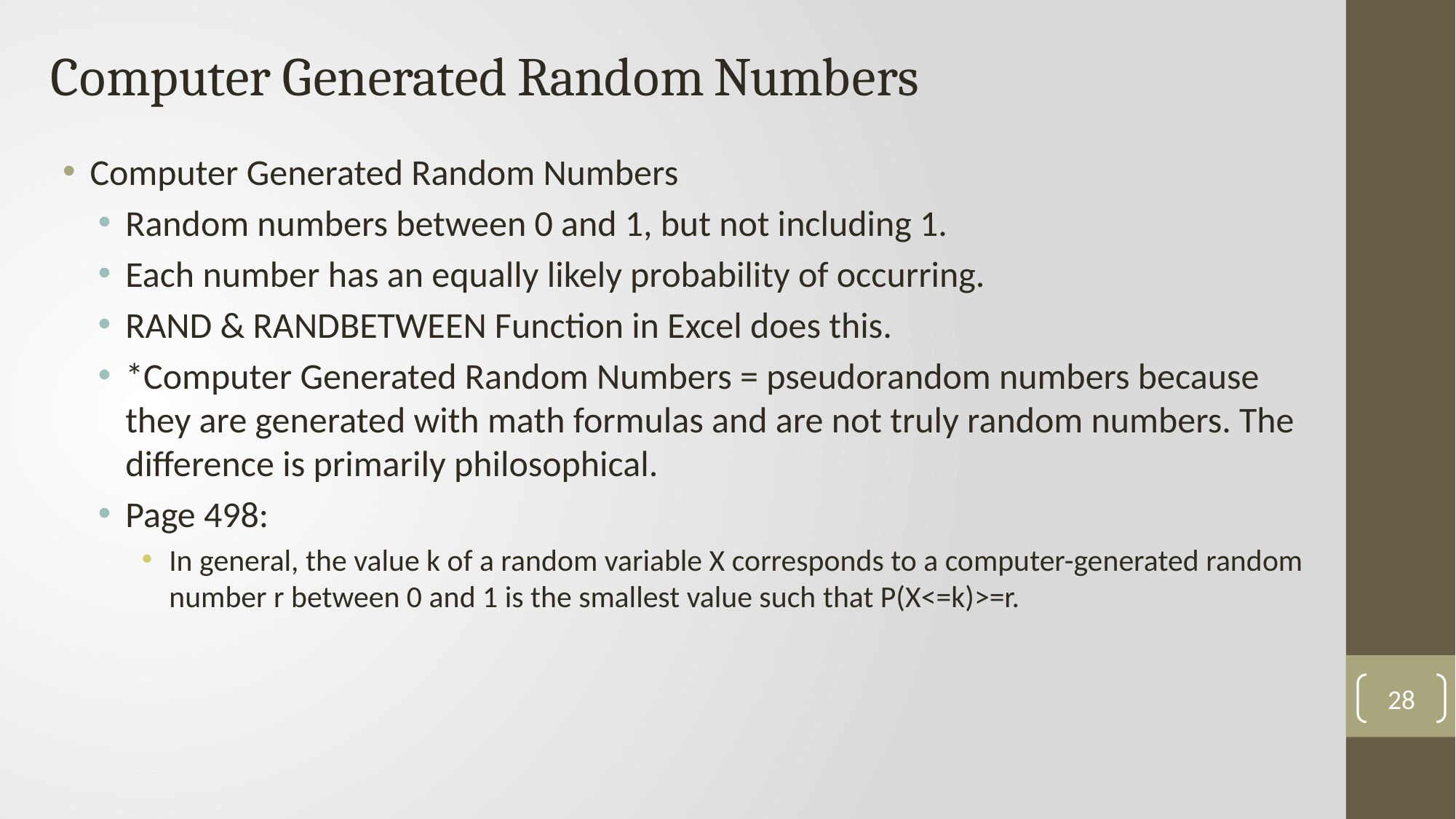

# Computer Generated Random Numbers
Computer Generated Random Numbers
Random numbers between 0 and 1, but not including 1.
Each number has an equally likely probability of occurring.
RAND & RANDBETWEEN Function in Excel does this.
*Computer Generated Random Numbers = pseudorandom numbers because they are generated with math formulas and are not truly random numbers. The difference is primarily philosophical.
Page 498:
In general, the value k of a random variable X corresponds to a computer-generated random number r between 0 and 1 is the smallest value such that P(X<=k)>=r.

28